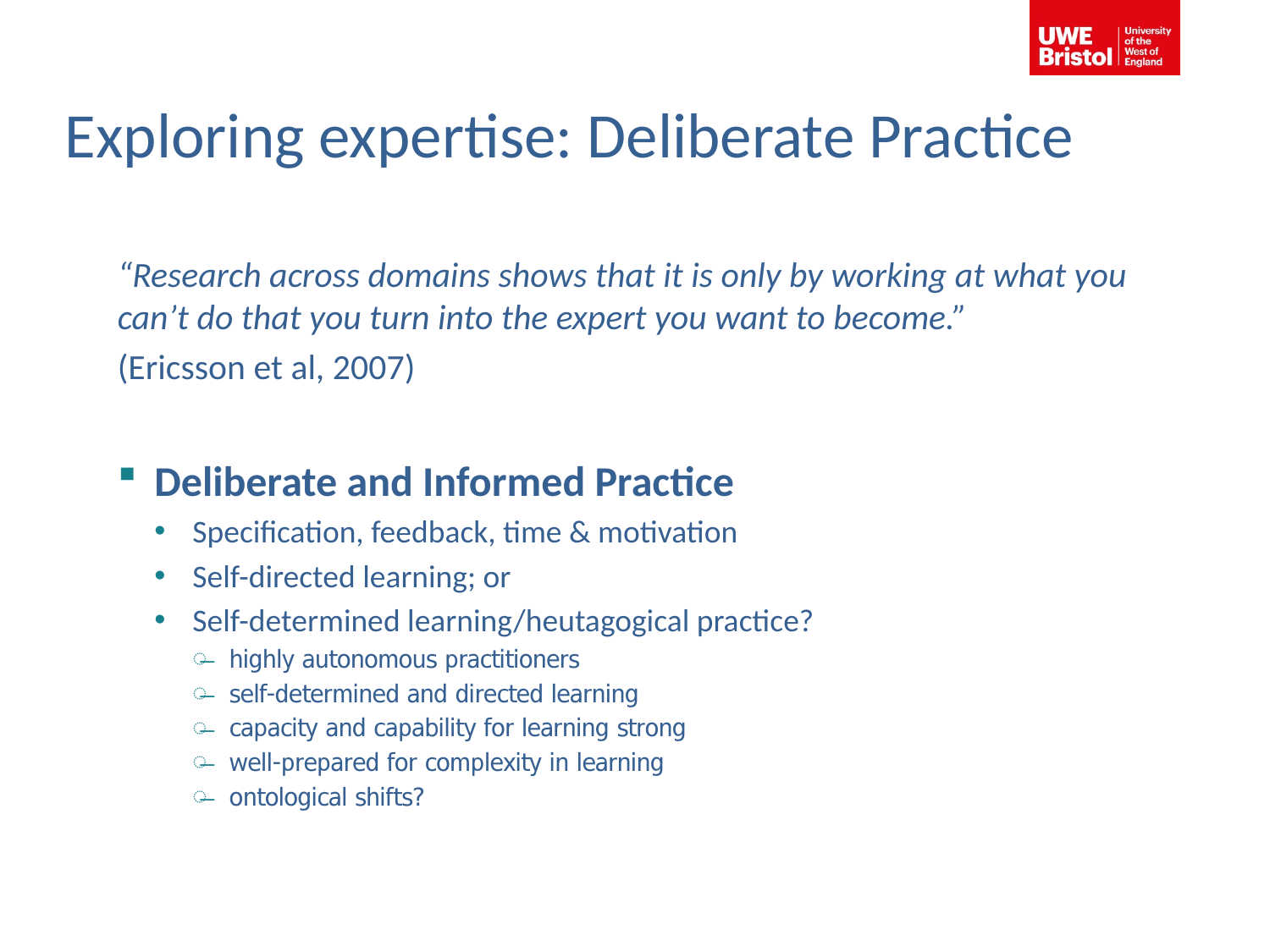

Exploring expertise: Deliberate Practice

“Research across domains shows that it is only by working at what you can’t do that you turn into the expert you want to become.”
(Ericsson et al, 2007)

Deliberate and Informed Practice
Specification, feedback, time & motivation
Self-directed learning; or
Self-determined learning/heutagogical practice?
highly autonomous practitioners
self-determined and directed learning
capacity and capability for learning strong
well-prepared for complexity in learning
ontological shifts?